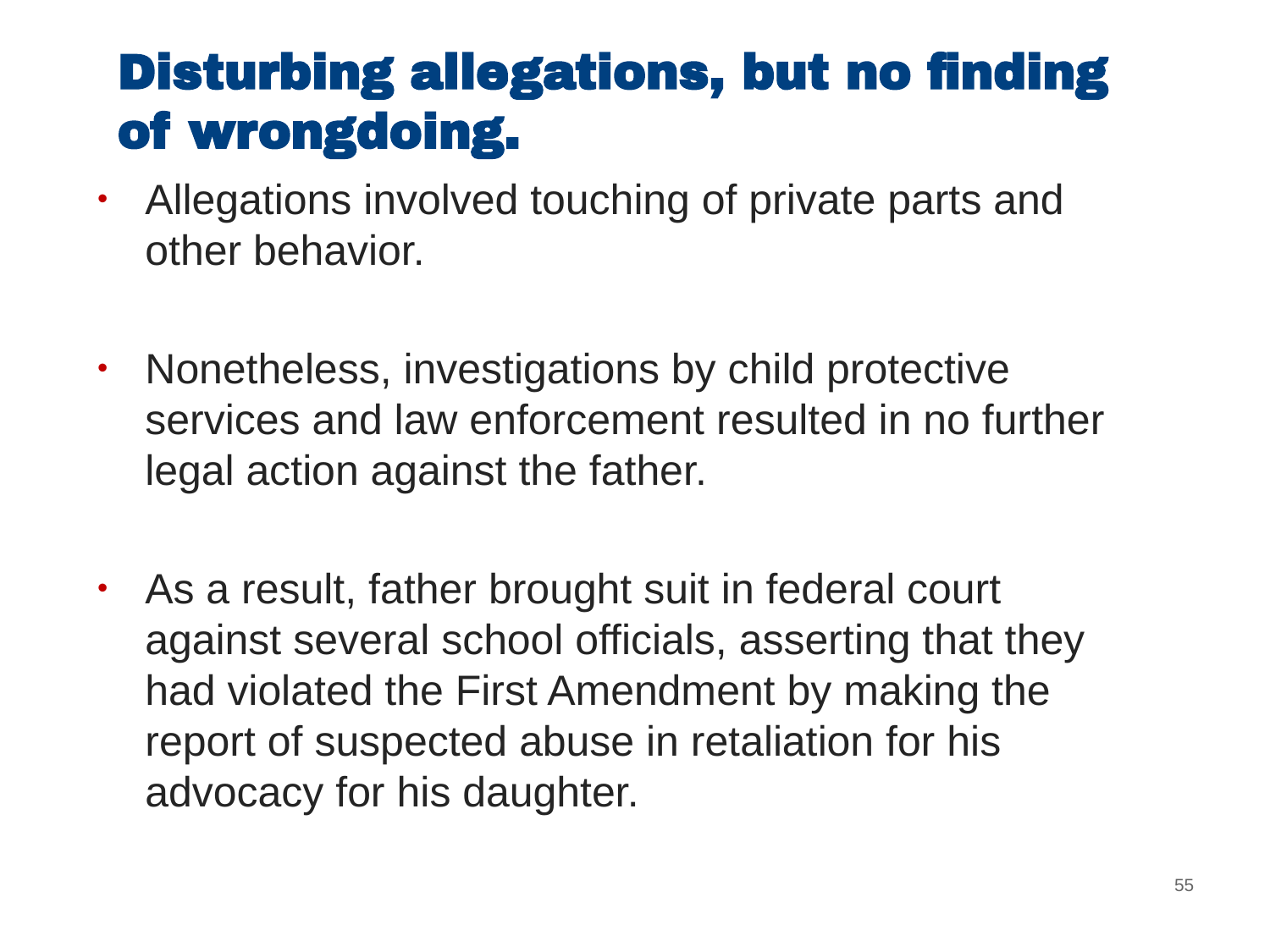

# Disturbing allegations, but no finding of wrongdoing.
Allegations involved touching of private parts and other behavior.

Nonetheless, investigations by child protective services and law enforcement resulted in no further legal action against the father.

As a result, father brought suit in federal court against several school officials, asserting that they had violated the First Amendment by making the report of suspected abuse in retaliation for his advocacy for his daughter.
55